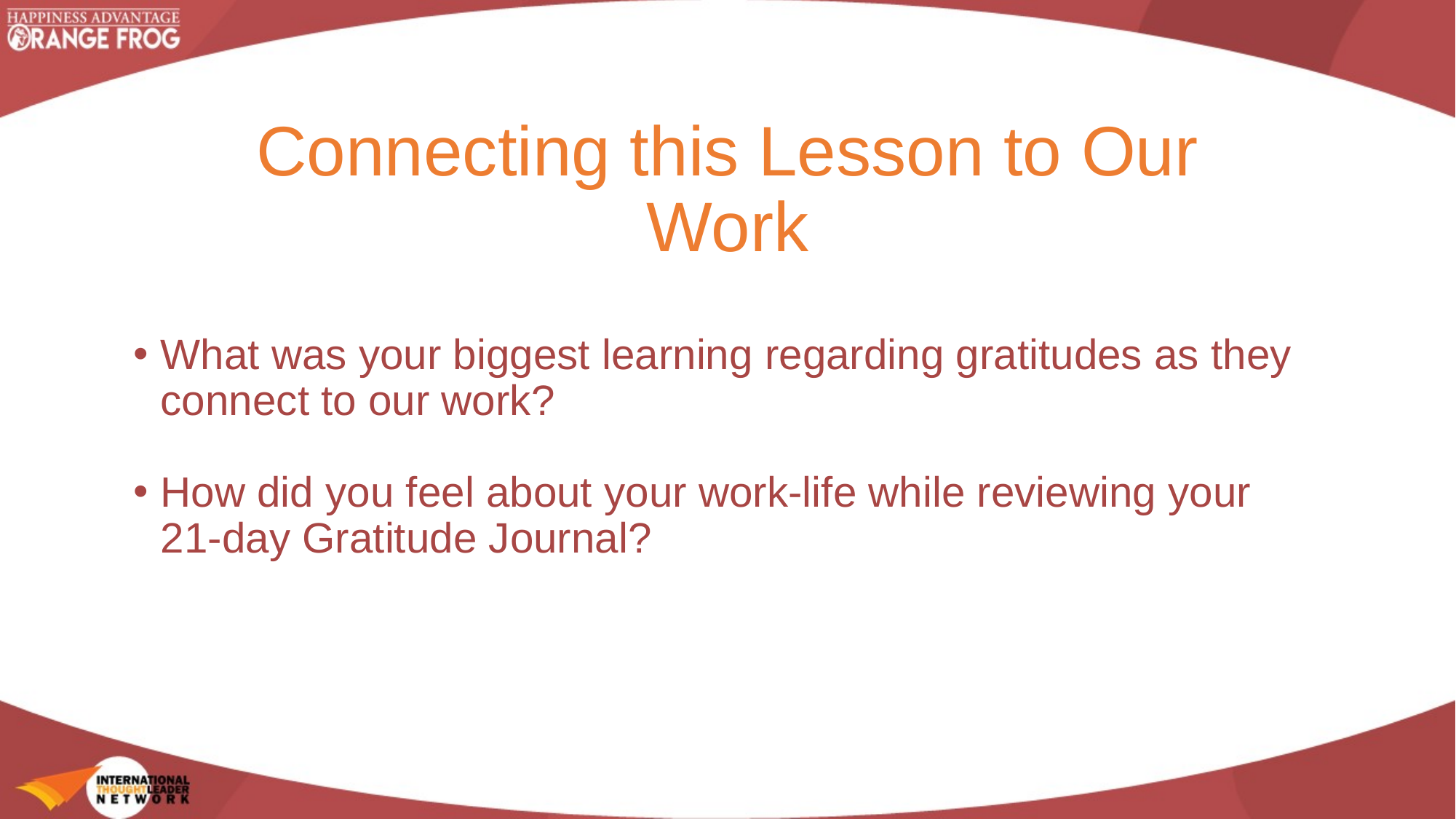

Connecting this Lesson to Our Work
What was your biggest learning regarding gratitudes as they connect to our work?

How did you feel about your work-life while reviewing your 21-day Gratitude Journal?